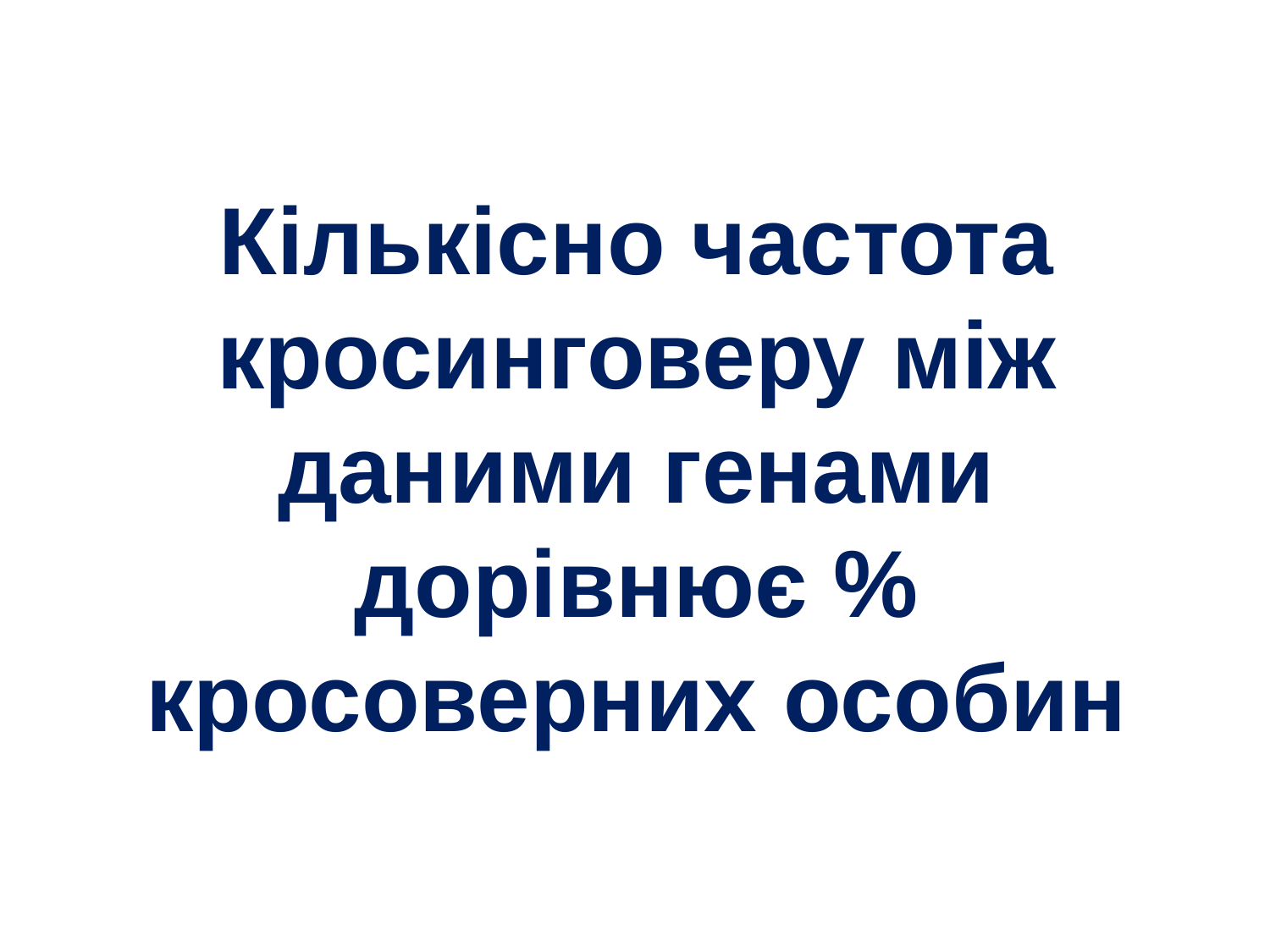

# Кількісно частота кросинговеру між даними генами дорівнює % кросоверних особин